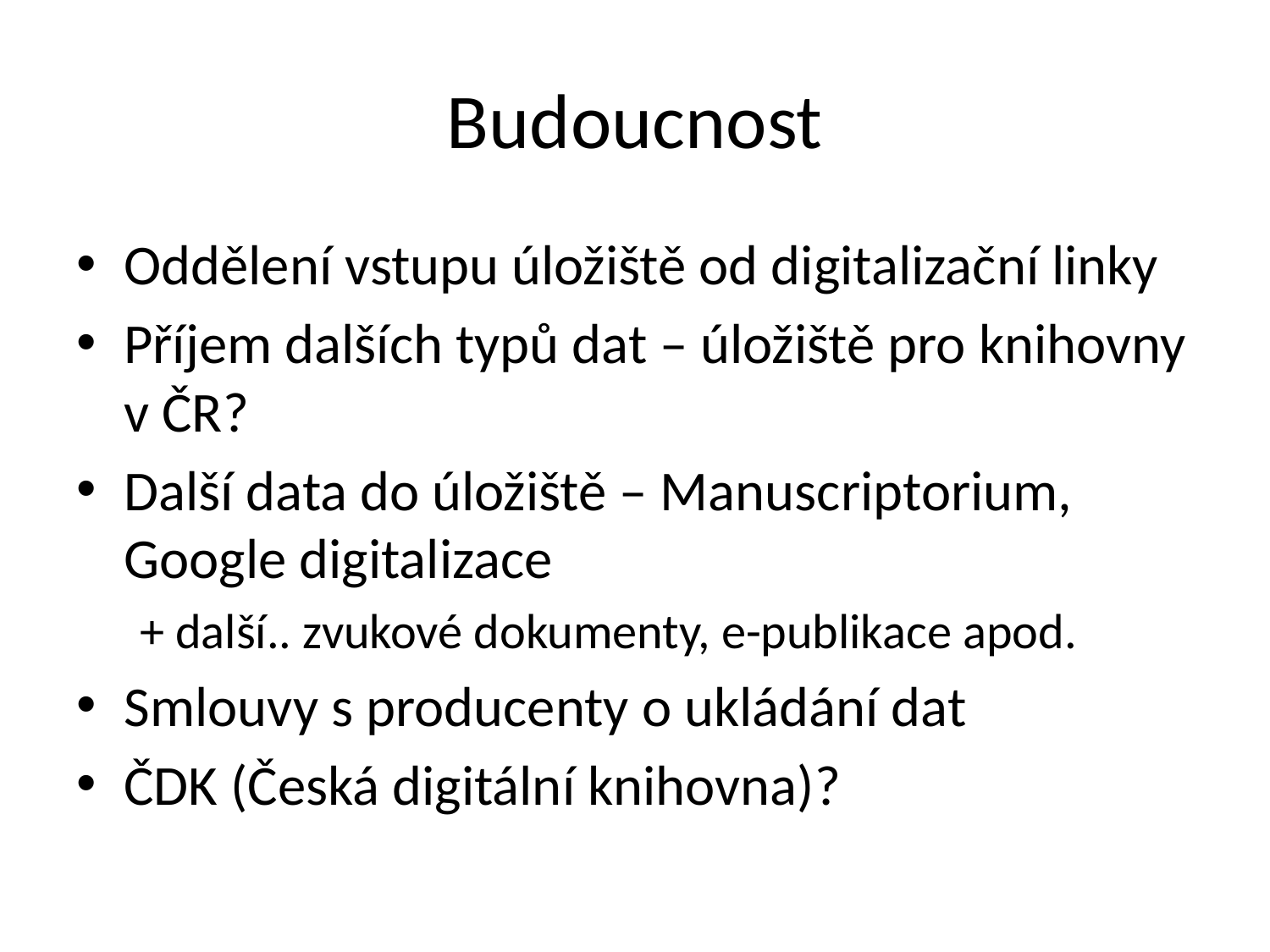

# Budoucnost
Oddělení vstupu úložiště od digitalizační linky
Příjem dalších typů dat – úložiště pro knihovny v ČR?
Další data do úložiště – Manuscriptorium, Google digitalizace
+ další.. zvukové dokumenty, e-publikace apod.
Smlouvy s producenty o ukládání dat
ČDK (Česká digitální knihovna)?